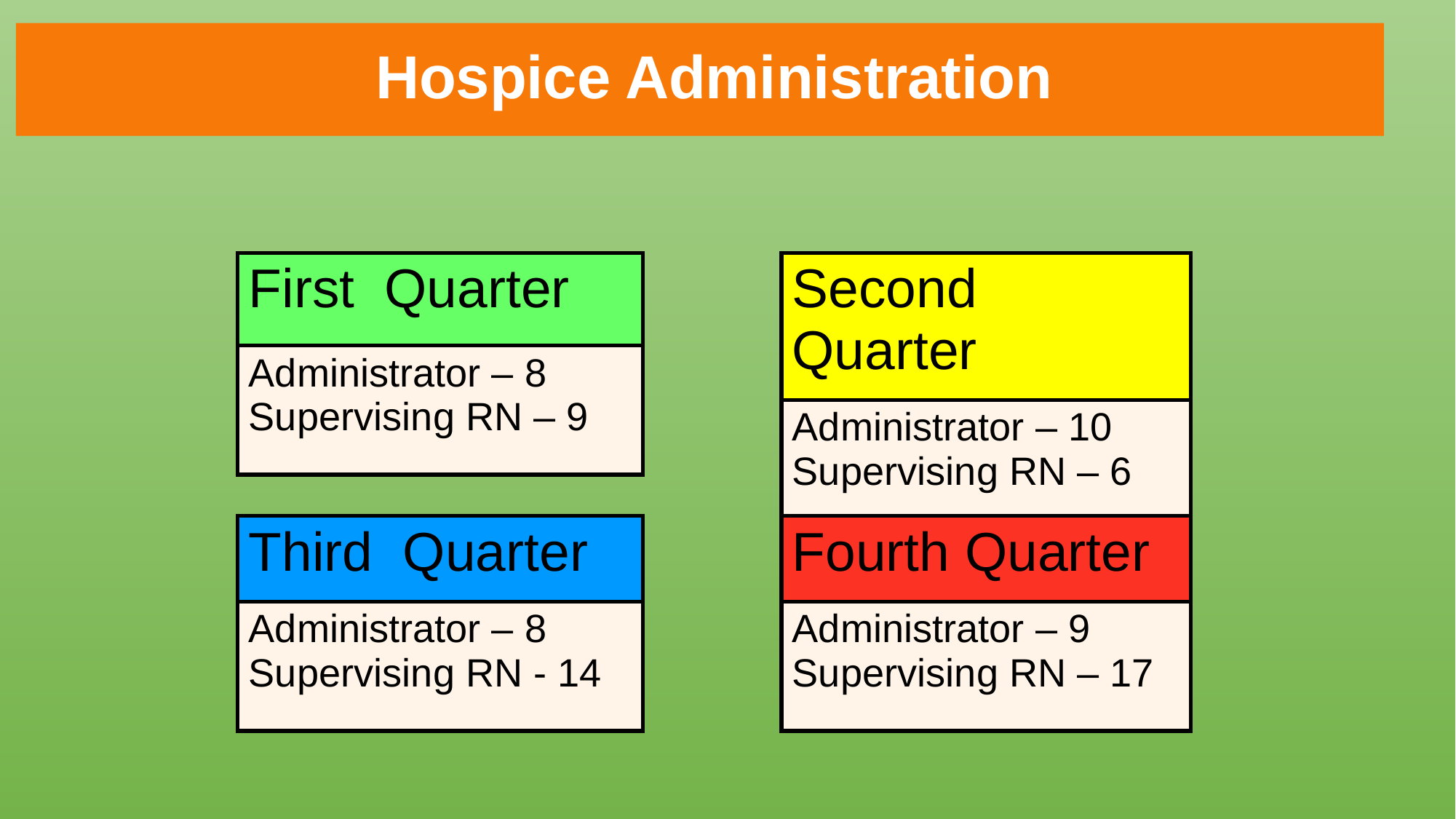

Hospice Administration
| Second Quarter |
| --- |
| Administrator – 10 Supervising RN – 6 |
| First Quarter |
| --- |
| Administrator – 8 Supervising RN – 9 |
| Third Quarter |
| --- |
| Administrator – 8 Supervising RN - 14 |
| Fourth Quarter |
| --- |
| Administrator – 9 Supervising RN – 17 |